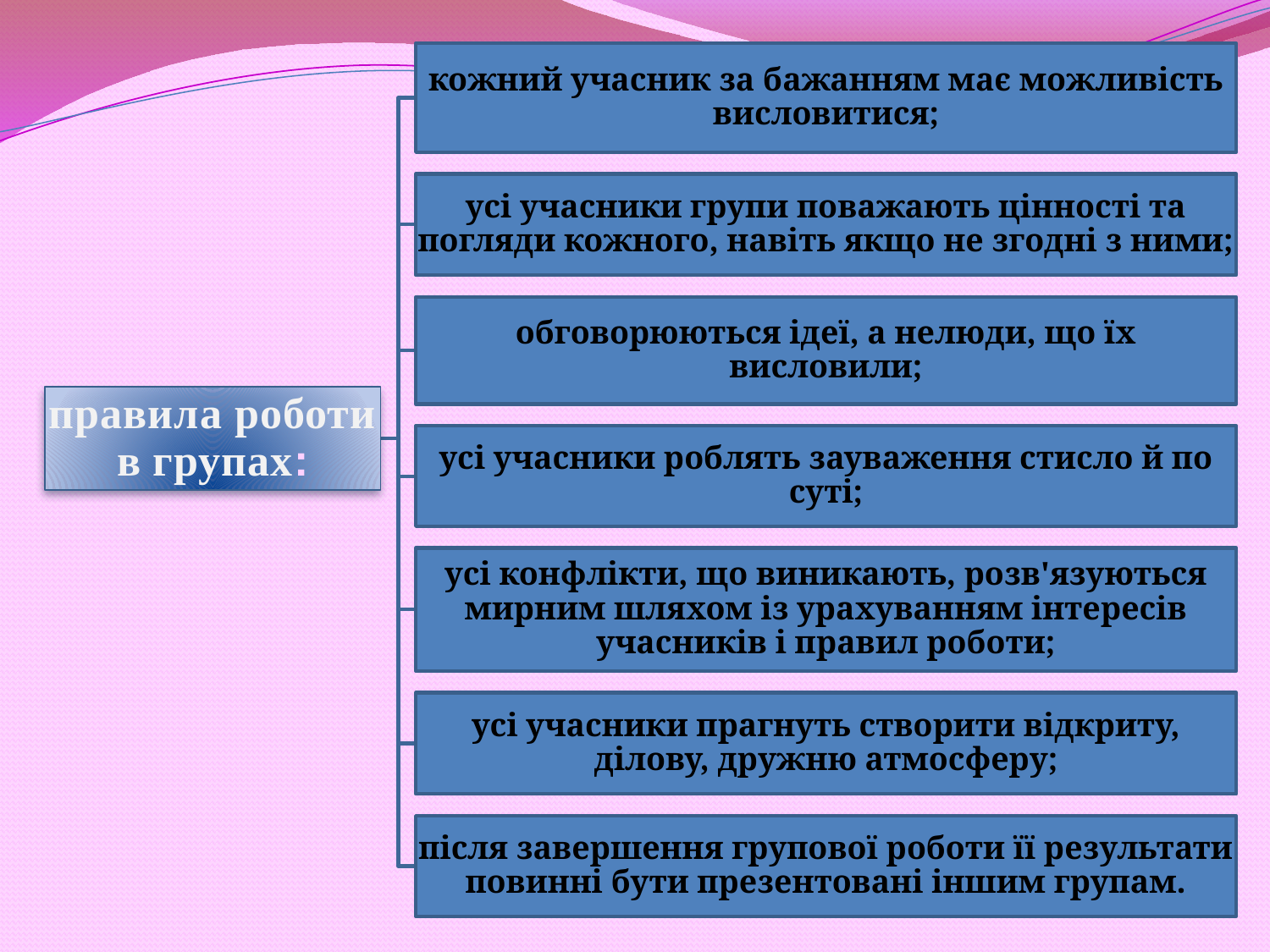

правила роботи в групах:
кожний учасник за бажанням має можливість висловитися;
усі учасники групи поважають цінності та погляди кожного, навіть якщо не згодні з ними;
обговорюються ідеї, а нелюди, що їх висловили;
усі учасники роблять зауваження стисло й по суті;
усі конфлікти, що виникають, розв'язуються мирним шляхом із урахуванням інтересів учасників і правил роботи;
усі учасники прагнуть створити відкриту, ділову, дружню атмосферу;
після завершення групової роботи її результати повинні бути презентовані іншим групам.